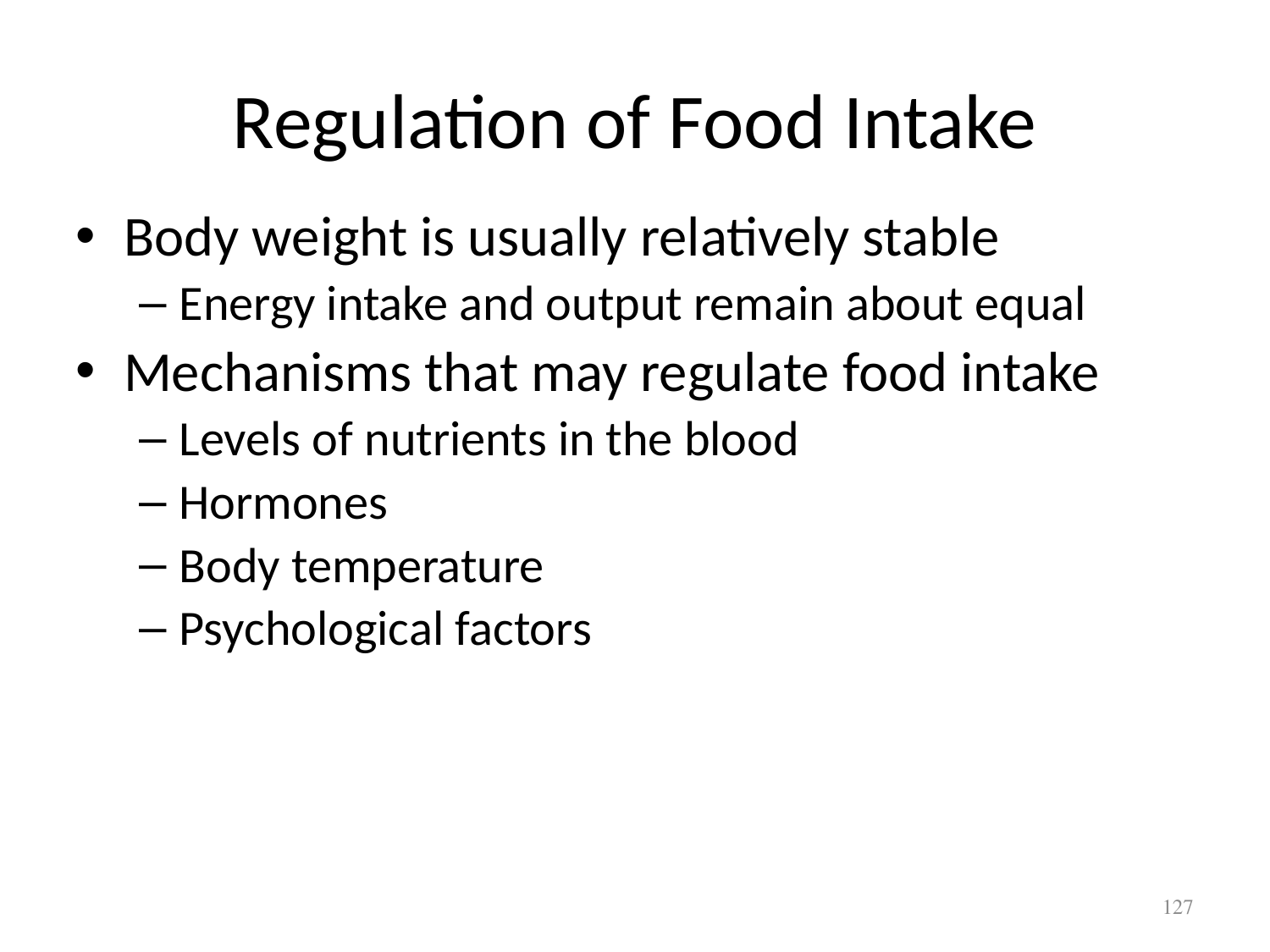

# Regulation of Food Intake
Body weight is usually relatively stable
Energy intake and output remain about equal
Mechanisms that may regulate food intake
Levels of nutrients in the blood
Hormones
Body temperature
Psychological factors
127